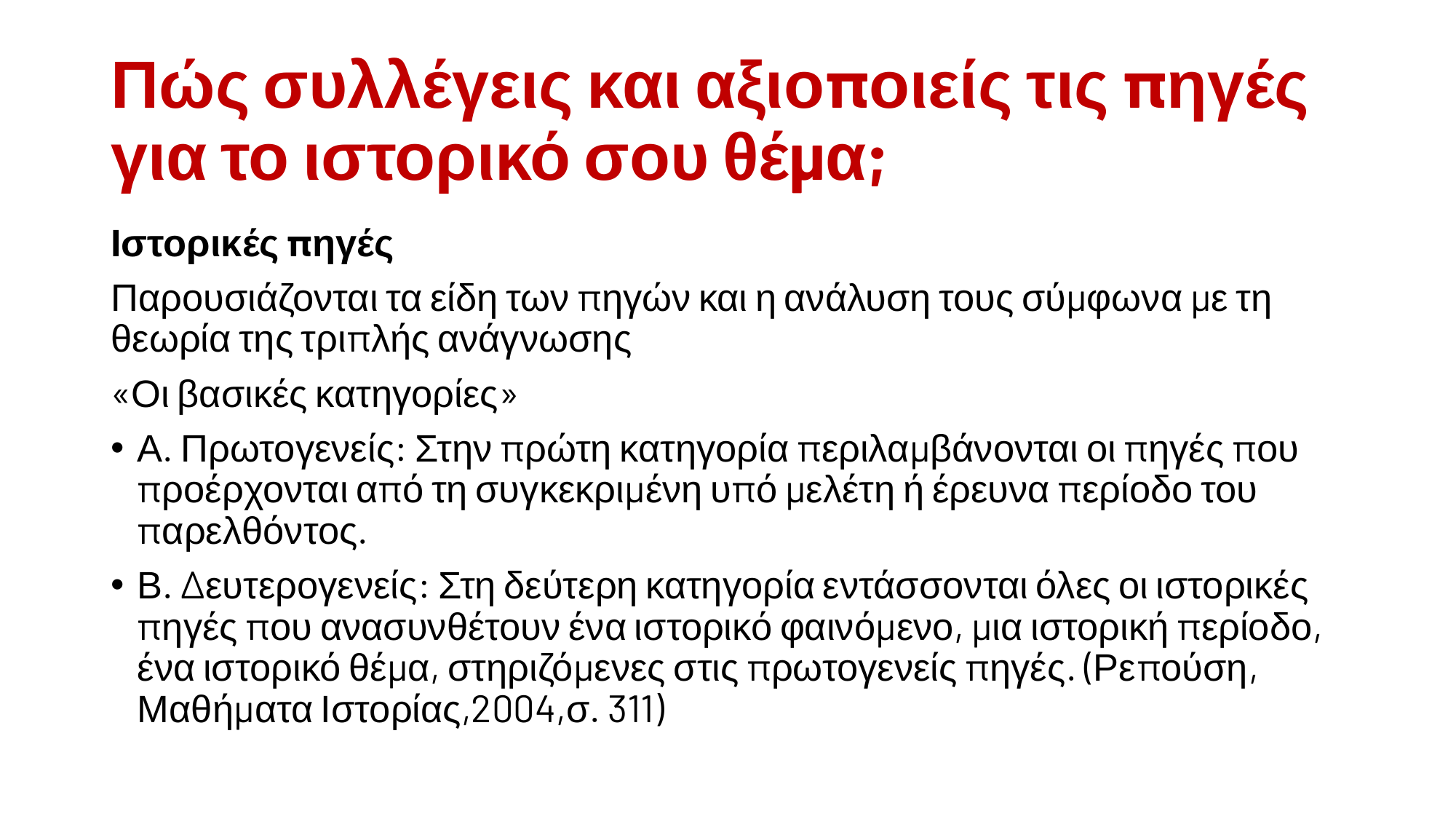

# Πώς συλλέγεις και αξιοποιείς τις πηγές για το ιστορικό σου θέμα;
Ιστορικές πηγές
​Παρουσιάζονται τα είδη των πηγών και η ανάλυση τους σύμφωνα με τη θεωρία της τριπλής ανάγνωσης
«Οι βασικές κατηγορίες»
Α. Πρωτογενείς: Στην πρώτη κατηγορία περιλαμβάνονται οι πηγές που προέρχονται από τη συγκεκριμένη υπό μελέτη ή έρευνα περίοδο του παρελθόντος.
Β. Δευτερογενείς: Στη δεύτερη κατηγορία εντάσσονται όλες οι ιστορικές πηγές που ανασυνθέτουν ένα ιστορικό φαινόμενο, μια ιστορική περίοδο, ένα ιστορικό θέμα, στηριζόμενες στις πρωτογενείς πηγές. (Ρεπούση, Μαθήματα Ιστορίας,2004,σ. 311)